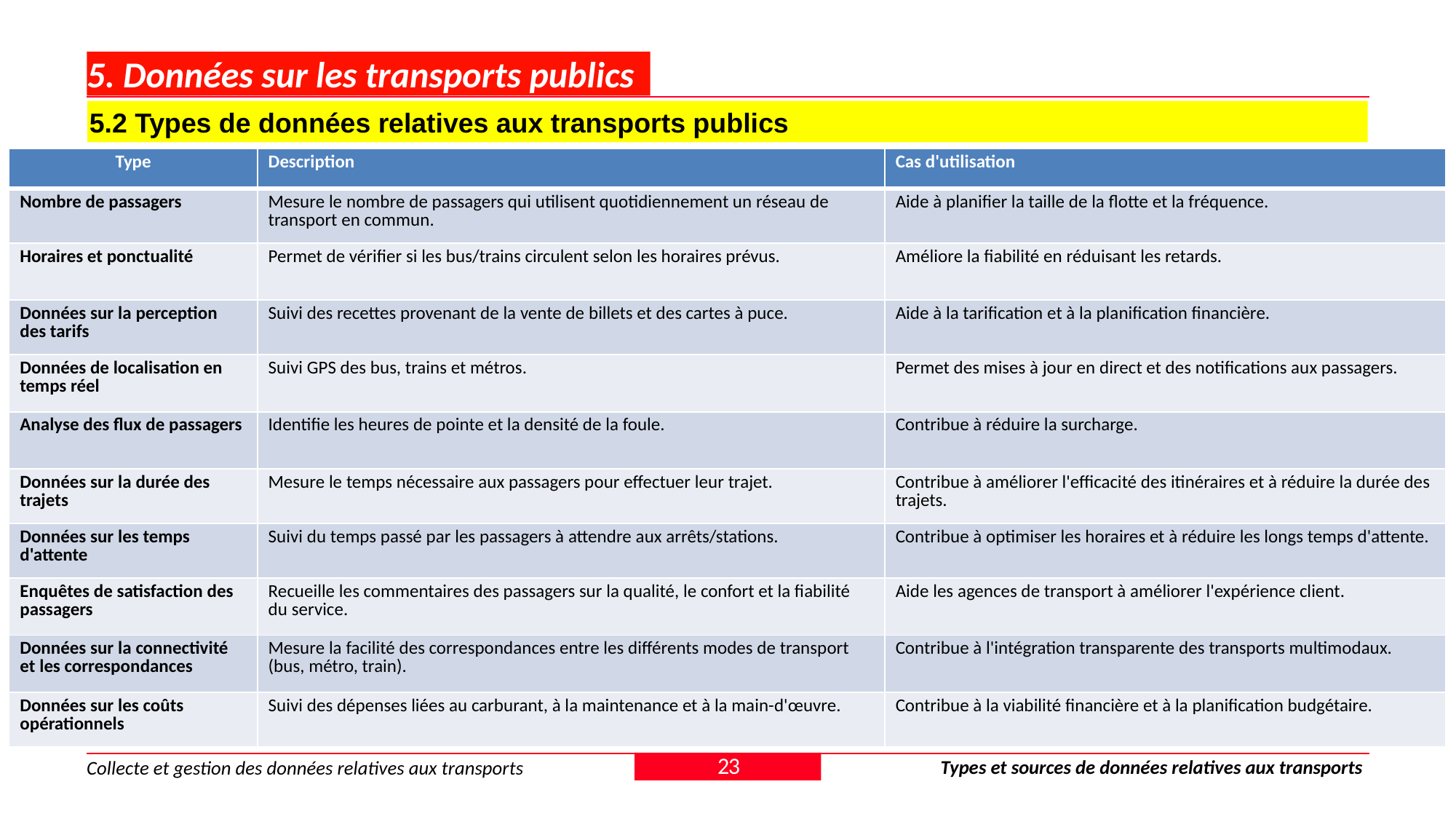

# 5. Données sur les transports publics
5.2 Types de données relatives aux transports publics
| Type | Description | Cas d'utilisation |
| --- | --- | --- |
| Nombre de passagers | Mesure le nombre de passagers qui utilisent quotidiennement un réseau de transport en commun. | Aide à planifier la taille de la flotte et la fréquence. |
| Horaires et ponctualité | Permet de vérifier si les bus/trains circulent selon les horaires prévus. | Améliore la fiabilité en réduisant les retards. |
| Données sur la perception des tarifs | Suivi des recettes provenant de la vente de billets et des cartes à puce. | Aide à la tarification et à la planification financière. |
| Données de localisation en temps réel | Suivi GPS des bus, trains et métros. | Permet des mises à jour en direct et des notifications aux passagers. |
| Analyse des flux de passagers | Identifie les heures de pointe et la densité de la foule. | Contribue à réduire la surcharge. |
| Données sur la durée des trajets | Mesure le temps nécessaire aux passagers pour effectuer leur trajet. | Contribue à améliorer l'efficacité des itinéraires et à réduire la durée des trajets. |
| Données sur les temps d'attente | Suivi du temps passé par les passagers à attendre aux arrêts/stations. | Contribue à optimiser les horaires et à réduire les longs temps d'attente. |
| Enquêtes de satisfaction des passagers | Recueille les commentaires des passagers sur la qualité, le confort et la fiabilité du service. | Aide les agences de transport à améliorer l'expérience client. |
| Données sur la connectivité et les correspondances | Mesure la facilité des correspondances entre les différents modes de transport (bus, métro, train). | Contribue à l'intégration transparente des transports multimodaux. |
| Données sur les coûts opérationnels | Suivi des dépenses liées au carburant, à la maintenance et à la main-d'œuvre. | Contribue à la viabilité financière et à la planification budgétaire. |